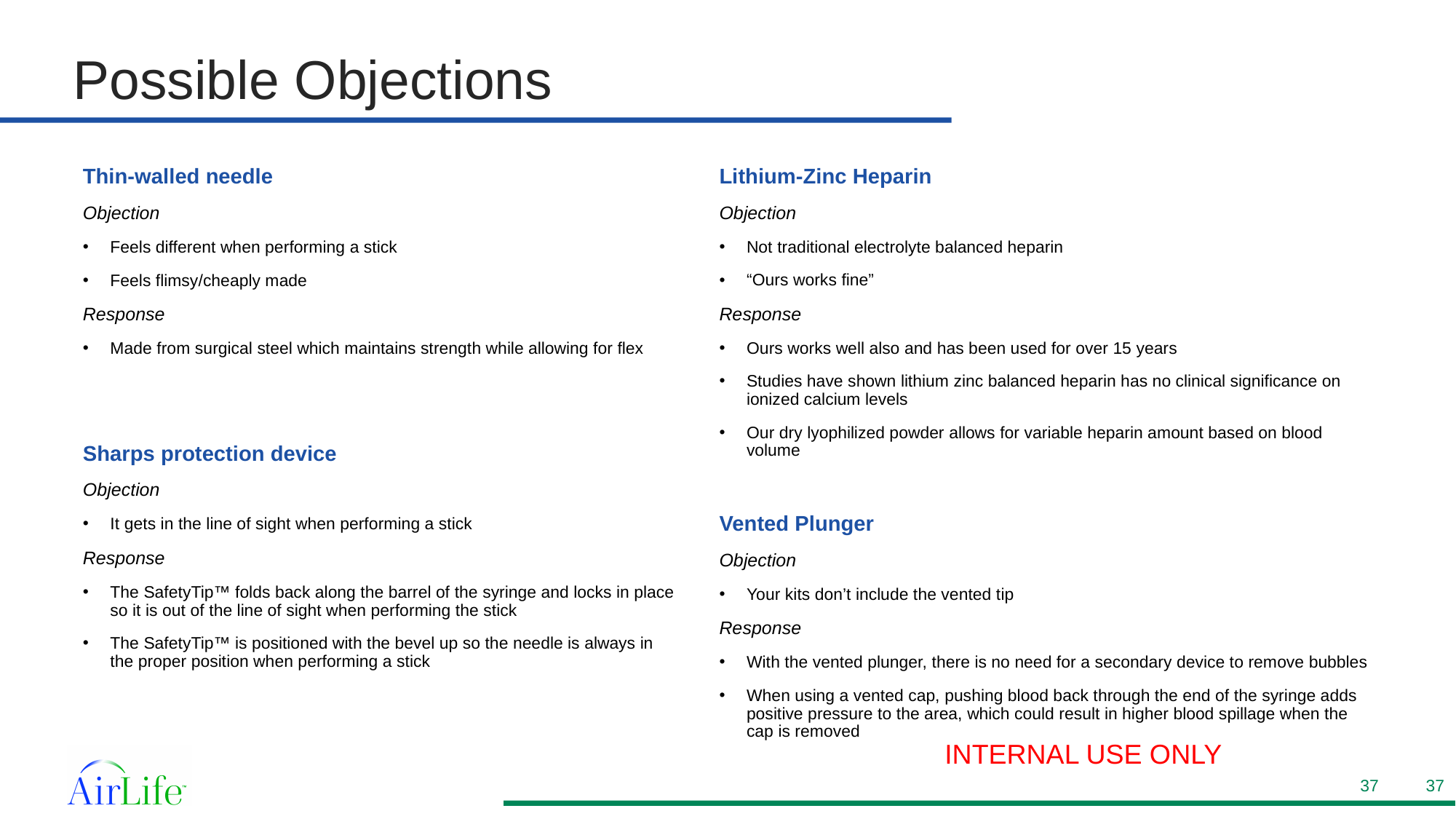

# Possible Objections
Lithium-Zinc Heparin
Objection
Not traditional electrolyte balanced heparin
“Ours works fine”
Response
Ours works well also and has been used for over 15 years
Studies have shown lithium zinc balanced heparin has no clinical significance on ionized calcium levels
Our dry lyophilized powder allows for variable heparin amount based on blood volume

Vented Plunger
Objection
Your kits don’t include the vented tip
Response
With the vented plunger, there is no need for a secondary device to remove bubbles
When using a vented cap, pushing blood back through the end of the syringe adds positive pressure to the area, which could result in higher blood spillage when the cap is removed
Thin-walled needle
Objection
Feels different when performing a stick
Feels flimsy/cheaply made
Response
Made from surgical steel which maintains strength while allowing for flex

Sharps protection device
Objection
It gets in the line of sight when performing a stick
Response
The SafetyTip™ folds back along the barrel of the syringe and locks in place so it is out of the line of sight when performing the stick
The SafetyTip™ is positioned with the bevel up so the needle is always in the proper position when performing a stick
INTERNAL USE ONLY
37